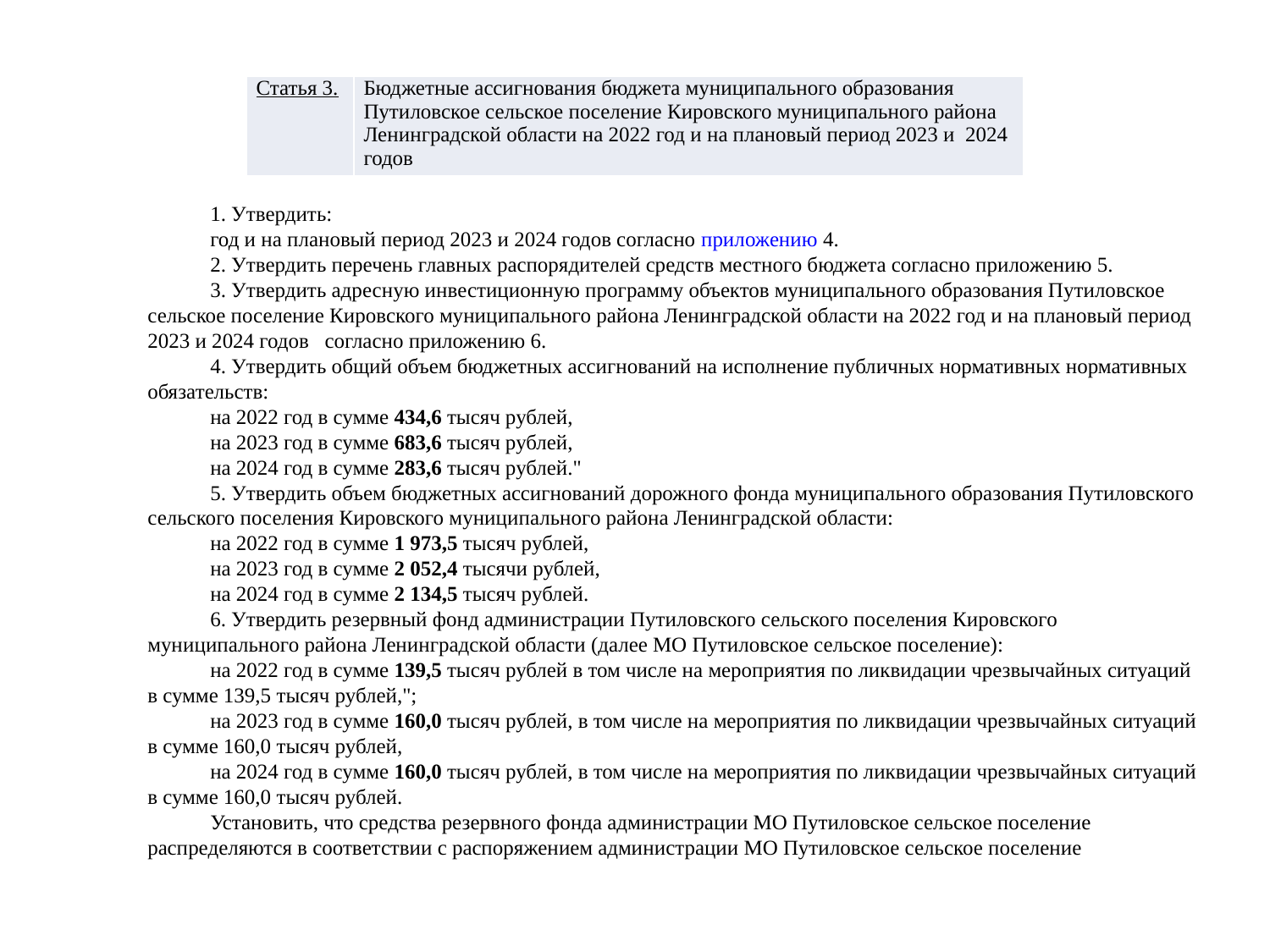

| Статья 3. | Бюджетные ассигнования бюджета муниципального образования Путиловское сельское поселение Кировского муниципального района Ленинградской области на 2022 год и на плановый период 2023 и 2024 годов |
| --- | --- |
1. Утвердить:
год и на плановый период 2023 и 2024 годов согласно приложению 4.
2. Утвердить перечень главных распорядителей средств местного бюджета согласно приложению 5.
3. Утвердить адресную инвестиционную программу объектов муниципального образования Путиловское сельское поселение Кировского муниципального района Ленинградской области на 2022 год и на плановый период 2023 и 2024 годов   согласно приложению 6.
4. Утвердить общий объем бюджетных ассигнований на исполнение публичных нормативных нормативных обязательств:
на 2022 год в сумме 434,6 тысяч рублей,
на 2023 год в сумме 683,6 тысяч рублей,
на 2024 год в сумме 283,6 тысяч рублей."
5. Утвердить объем бюджетных ассигнований дорожного фонда муниципального образования Путиловского сельского поселения Кировского муниципального района Ленинградской области:
на 2022 год в сумме 1 973,5 тысяч рублей,
на 2023 год в сумме 2 052,4 тысячи рублей,
на 2024 год в сумме 2 134,5 тысяч рублей.
6. Утвердить резервный фонд администрации Путиловского сельского поселения Кировского муниципального района Ленинградской области (далее МО Путиловское сельское поселение):
на 2022 год в сумме 139,5 тысяч рублей в том числе на мероприятия по ликвидации чрезвычайных ситуаций в сумме 139,5 тысяч рублей,";
на 2023 год в сумме 160,0 тысяч рублей, в том числе на мероприятия по ликвидации чрезвычайных ситуаций в сумме 160,0 тысяч рублей,
на 2024 год в сумме 160,0 тысяч рублей, в том числе на мероприятия по ликвидации чрезвычайных ситуаций в сумме 160,0 тысяч рублей.
Установить, что средства резервного фонда администрации МО Путиловское сельское поселение распределяются в соответствии с распоряжением администрации МО Путиловское сельское поселение